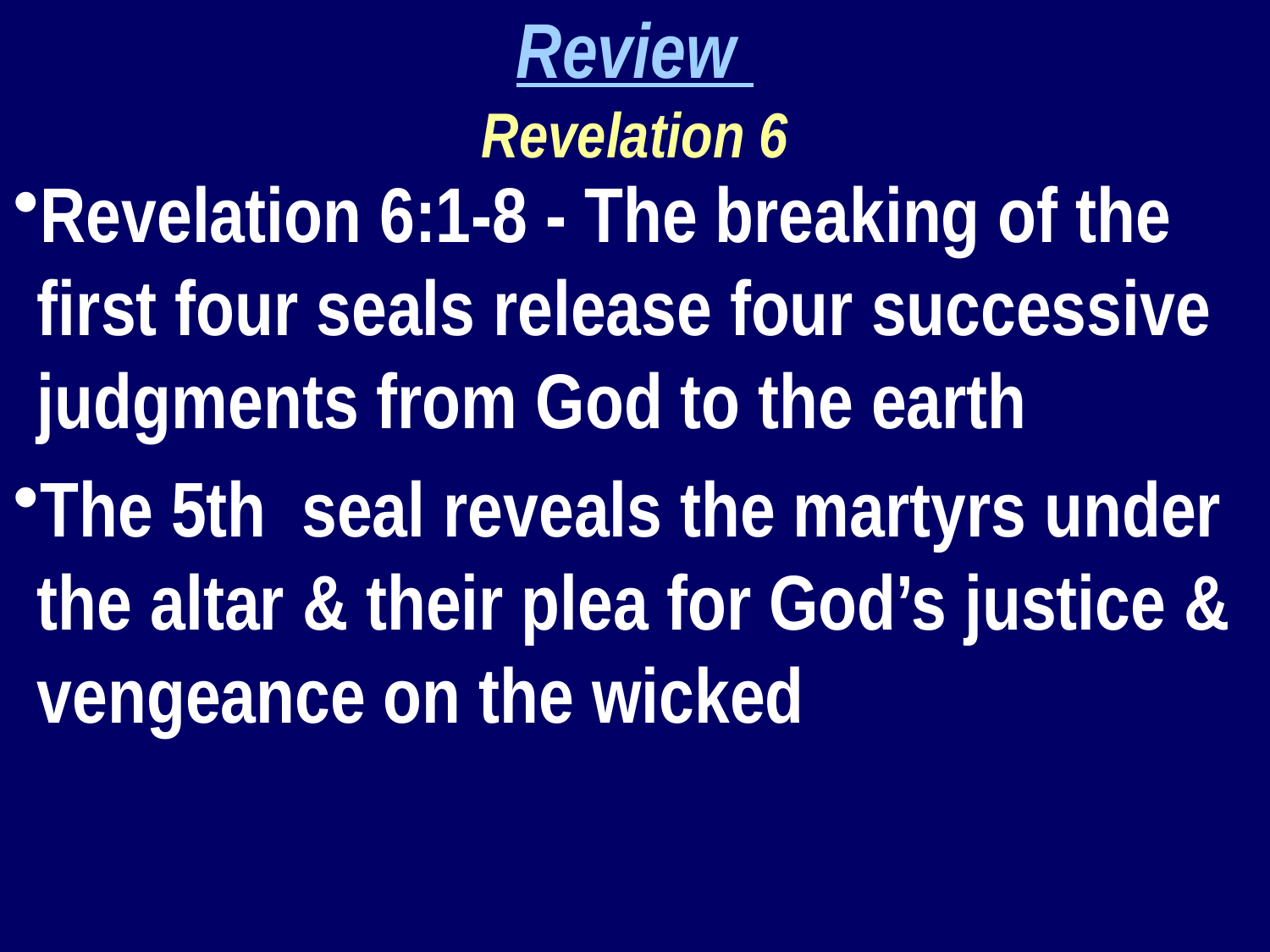

Review
Revelation 6
Revelation 6:1-8 - The breaking of the first four seals release four successive judgments from God to the earth
The 5th  seal reveals the martyrs under the altar & their plea for God’s justice & vengeance on the wicked